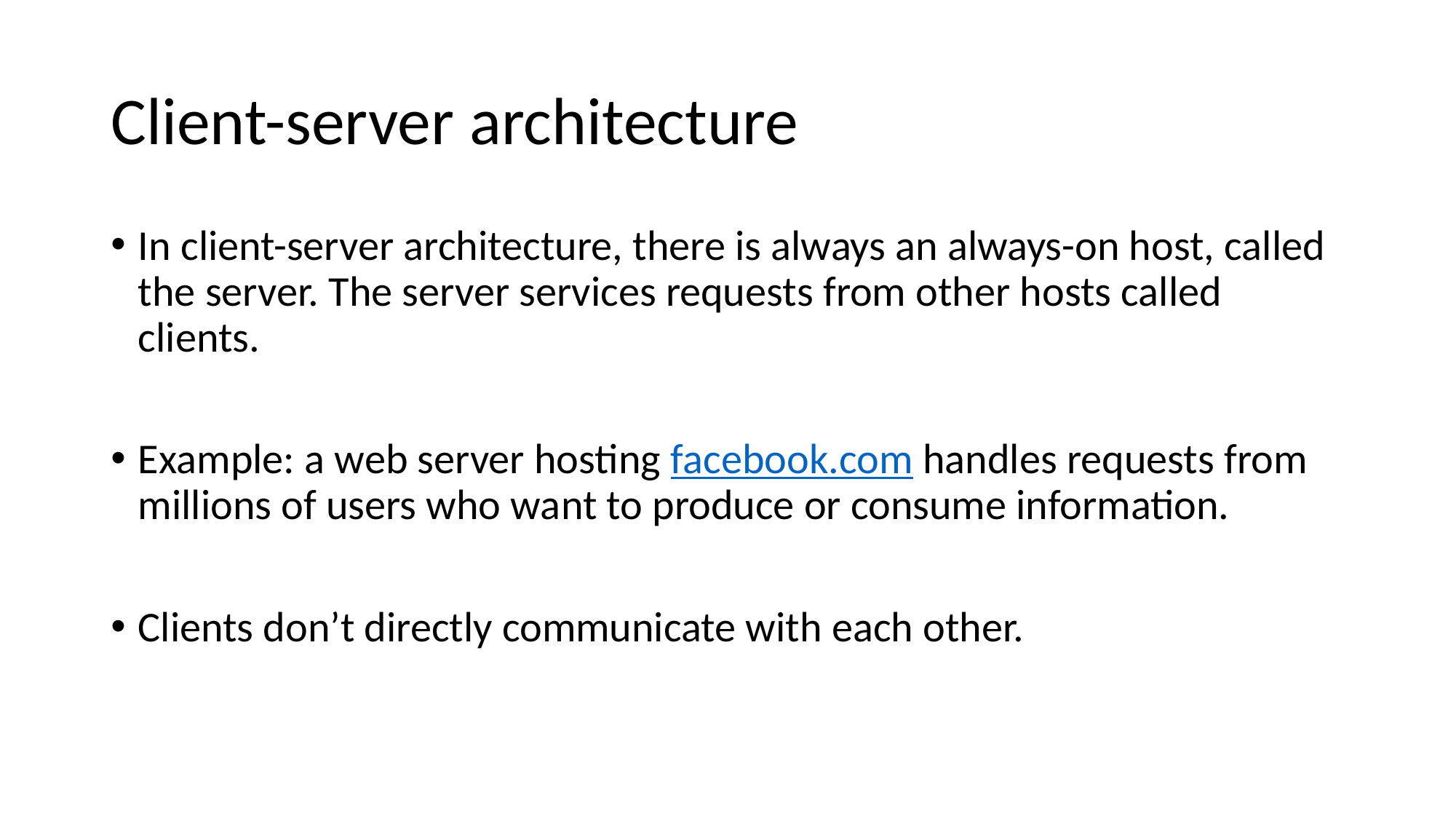

# Client-server architecture
In client-server architecture, there is always an always-on host, called the server. The server services requests from other hosts called clients.

Example: a web server hosting facebook.com handles requests from millions of users who want to produce or consume information.

Clients don’t directly communicate with each other.